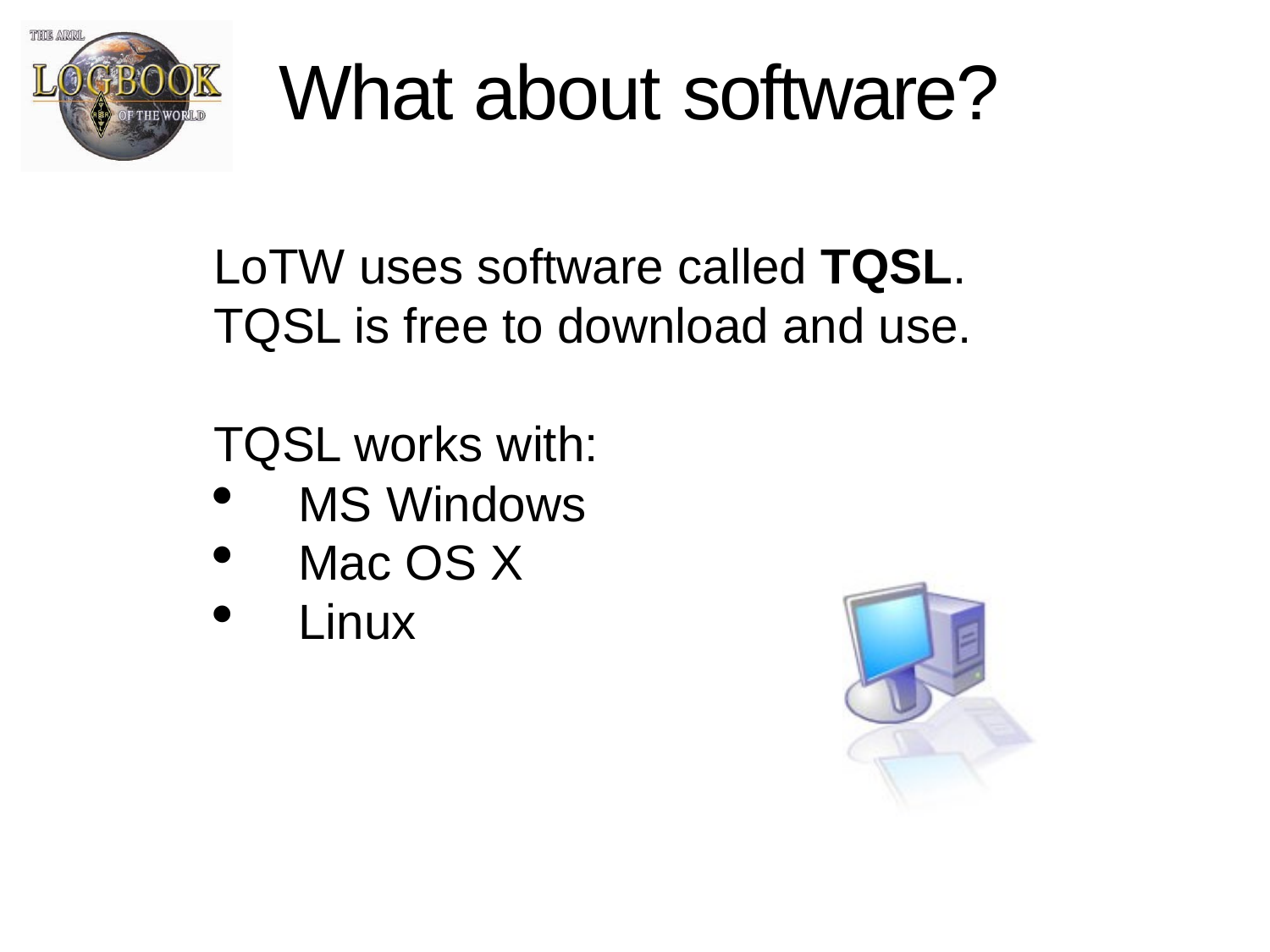

What about software?
LoTW uses software called TQSL.  TQSL is free to download and use.

TQSL works with:
MS Windows
Mac OS X
Linux